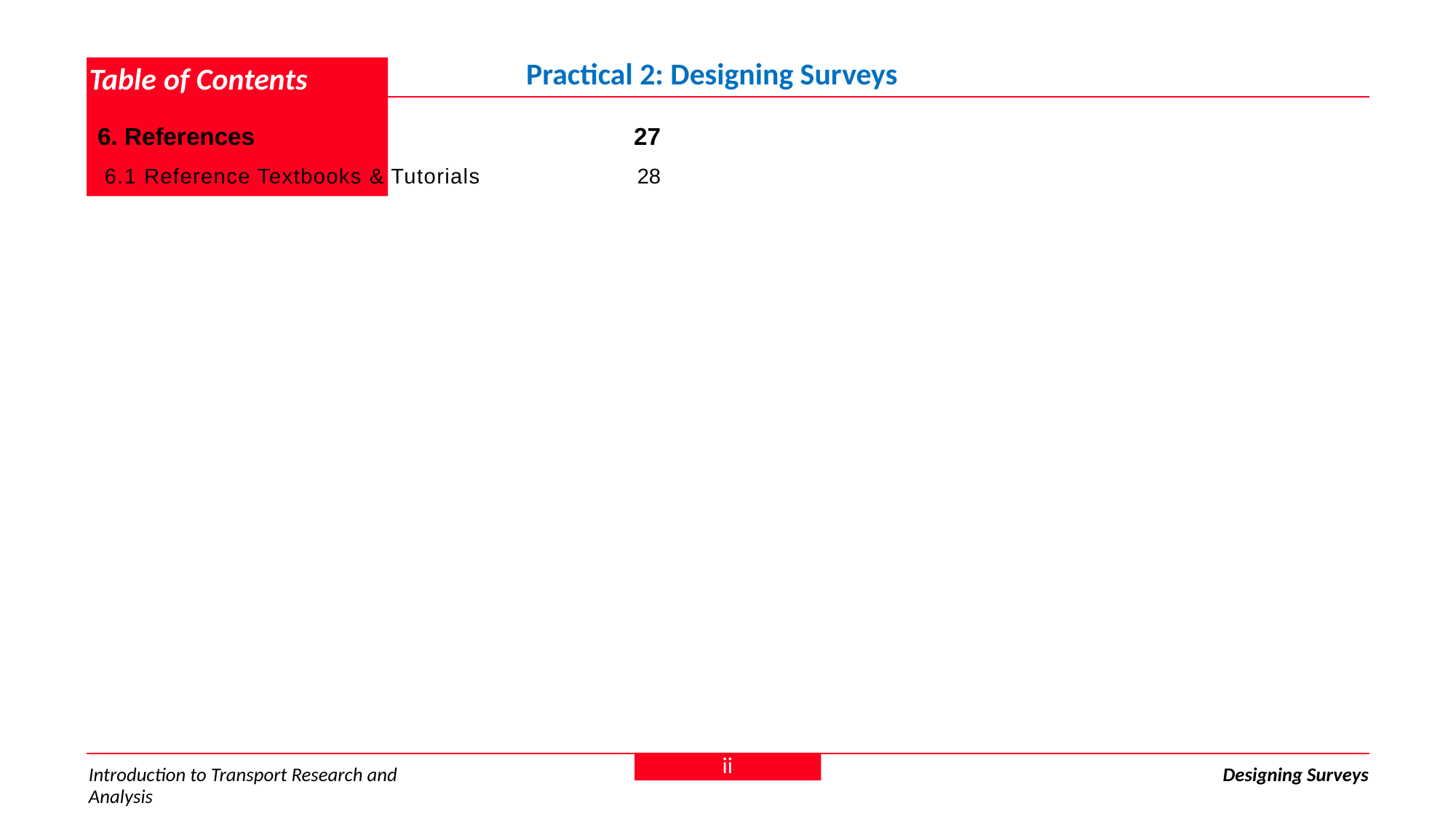

Practical 2: Designing Surveys
# Table of Contents
| 6. References | 27 |
| --- | --- |
| 6.1 Reference Textbooks & Tutorials | 28 |
ii
Introduction to Transport Research and Analysis
Designing Surveys